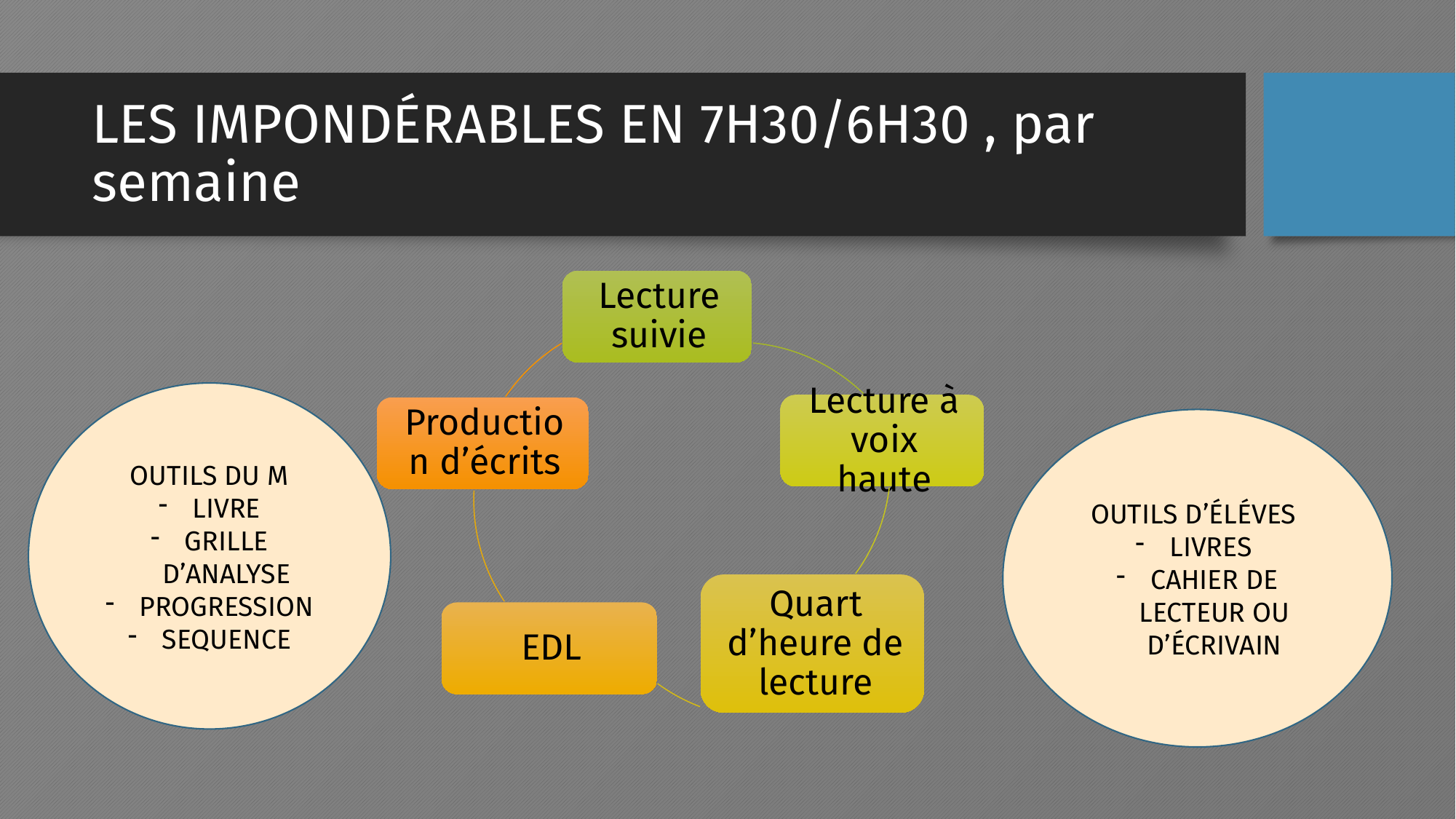

# LES IMPONDÉRABLES EN 7H30/6H30 , par semaine
Lecture suivie
Lecture à voix haute
Quart d’heure de lecture
EDL
Production d’écrits
OUTILS DU M
LIVRE
GRILLE D’ANALYSE
PROGRESSION
SEQUENCE
OUTILS D’ÉLÉVES
LIVRES
CAHIER DE LECTEUR OU D’ÉCRIVAIN